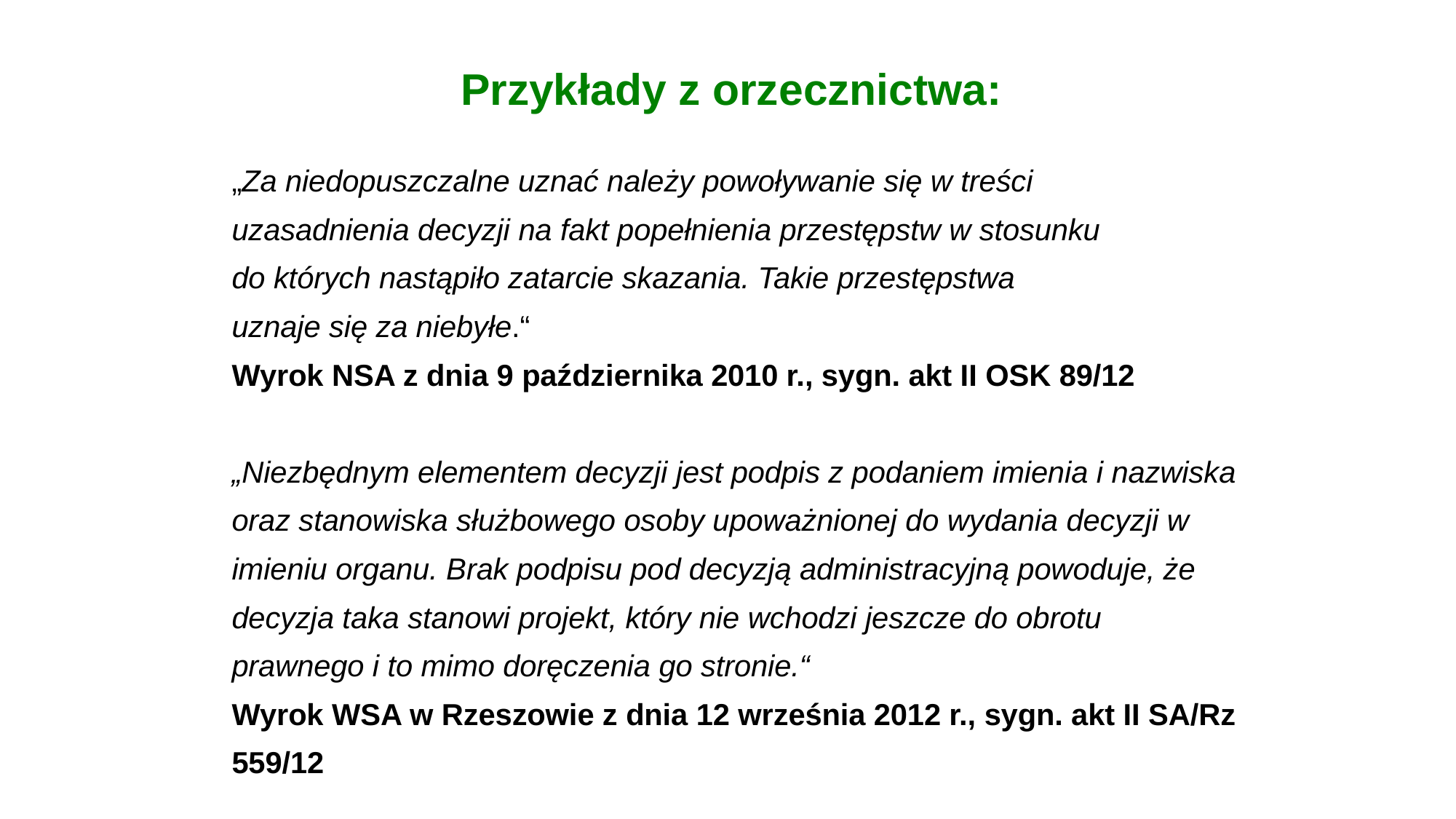

Przykłady z orzecznictwa:
„Za niedopuszczalne uznać należy powoływanie się w treści
uzasadnienia decyzji na fakt popełnienia przestępstw w stosunku
do których nastąpiło zatarcie skazania. Takie przestępstwa
uznaje się za niebyłe.“
Wyrok NSA z dnia 9 października 2010 r., sygn. akt II OSK 89/12

„Niezbędnym elementem decyzji jest podpis z podaniem imienia i nazwiska
oraz stanowiska służbowego osoby upoważnionej do wydania decyzji w
imieniu organu. Brak podpisu pod decyzją administracyjną powoduje, że
decyzja taka stanowi projekt, który nie wchodzi jeszcze do obrotu
prawnego i to mimo doręczenia go stronie.“
Wyrok WSA w Rzeszowie z dnia 12 września 2012 r., sygn. akt II SA/Rz
559/12